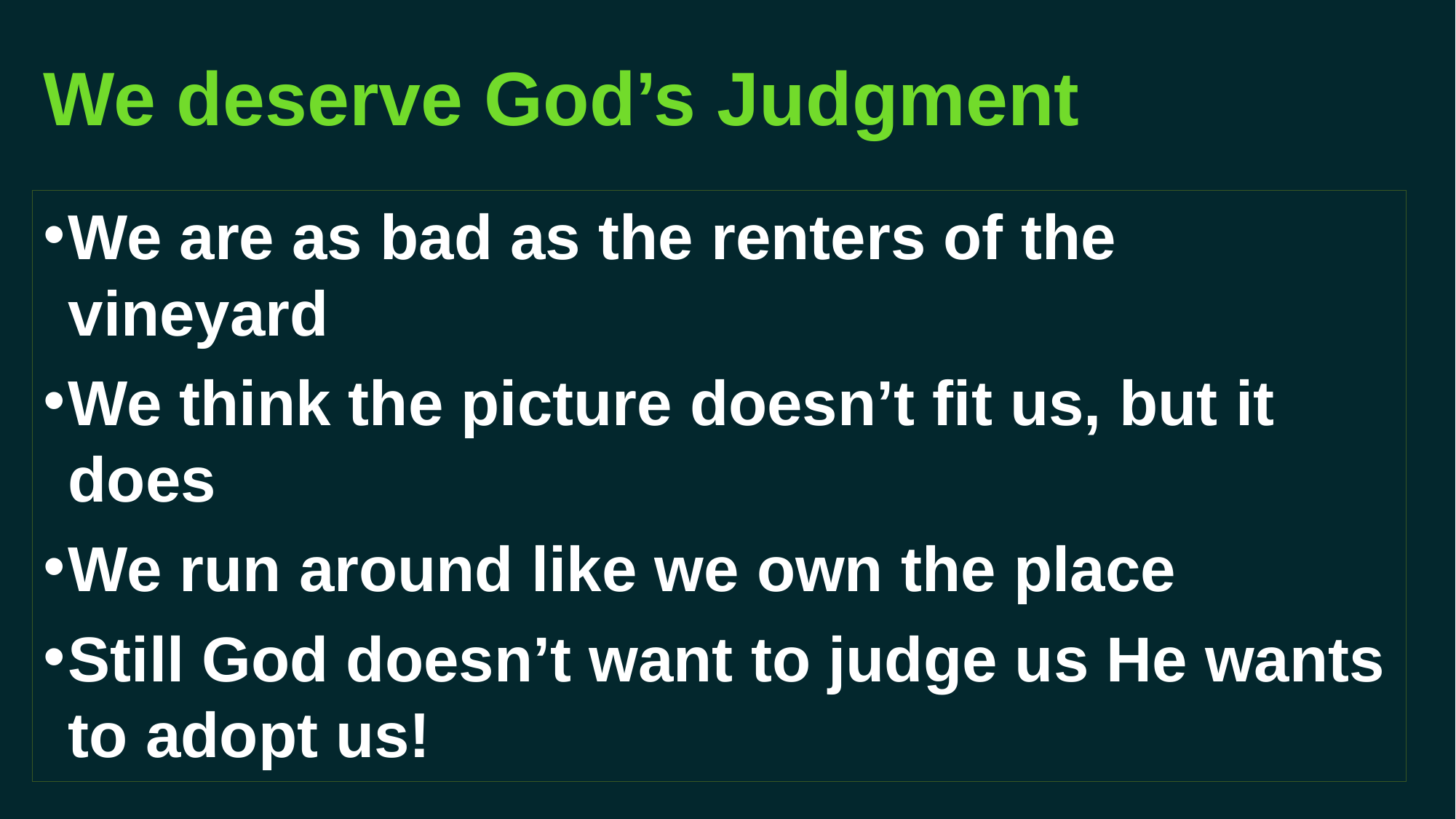

# We deserve God’s Judgment
We are as bad as the renters of the vineyard
We think the picture doesn’t fit us, but it does
We run around like we own the place
Still God doesn’t want to judge us He wants to adopt us!